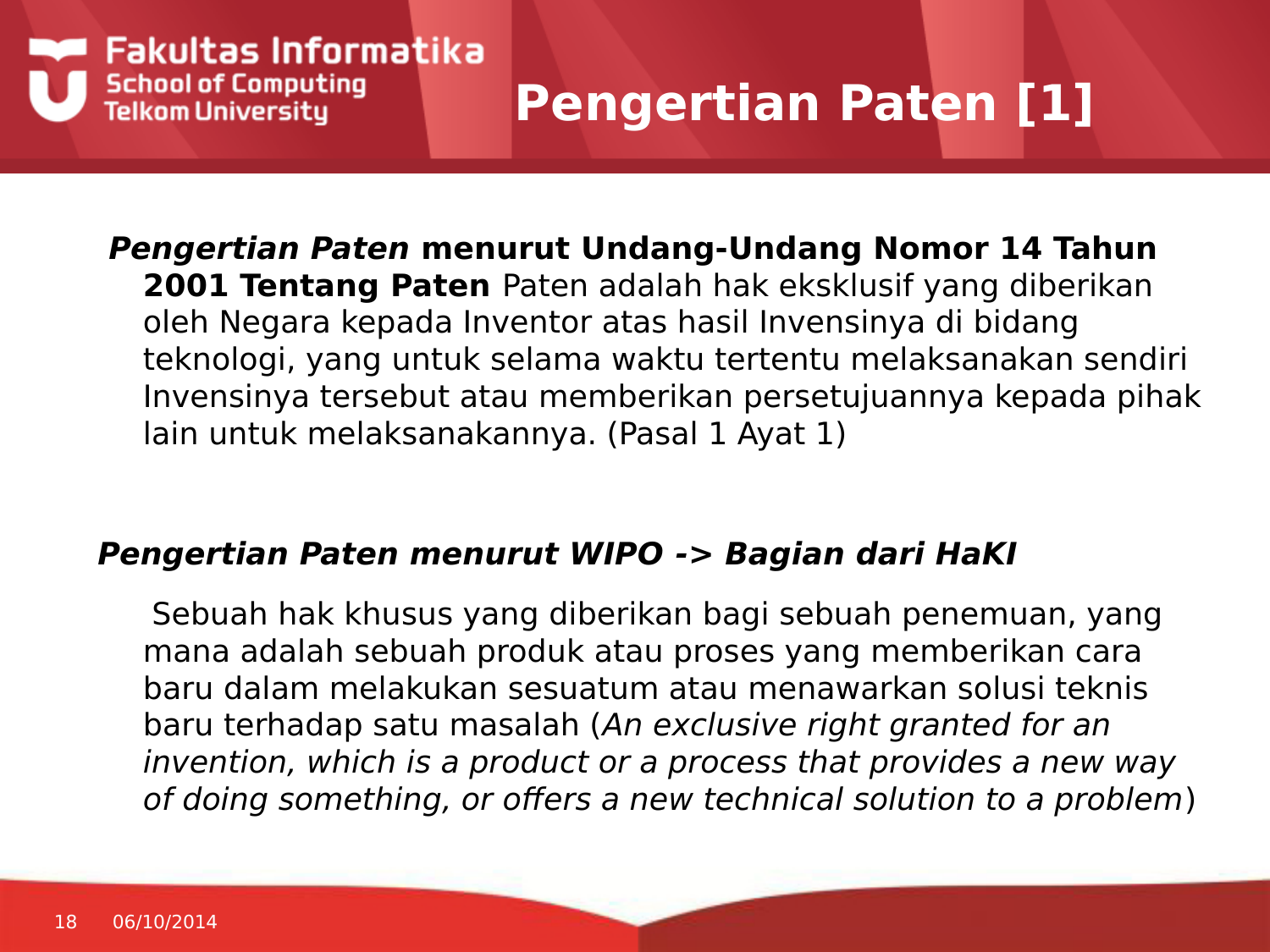

# Pengertian Paten [1]
 Pengertian Paten menurut Undang-Undang Nomor 14 Tahun 2001 Tentang Paten Paten adalah hak eksklusif yang diberikan oleh Negara kepada Inventor atas hasil Invensinya di bidang teknologi, yang untuk selama waktu tertentu melaksanakan sendiri Invensinya tersebut atau memberikan persetujuannya kepada pihak lain untuk melaksanakannya. (Pasal 1 Ayat 1)

Pengertian Paten menurut WIPO -> Bagian dari HaKI
     Sebuah hak khusus yang diberikan bagi sebuah penemuan, yang mana adalah sebuah produk atau proses yang memberikan cara baru dalam melakukan sesuatum atau menawarkan solusi teknis baru terhadap satu masalah (An exclusive right granted for an invention, which is a product or a process that provides a new way of doing something, or offers a new technical solution to a problem)
18
06/10/2014